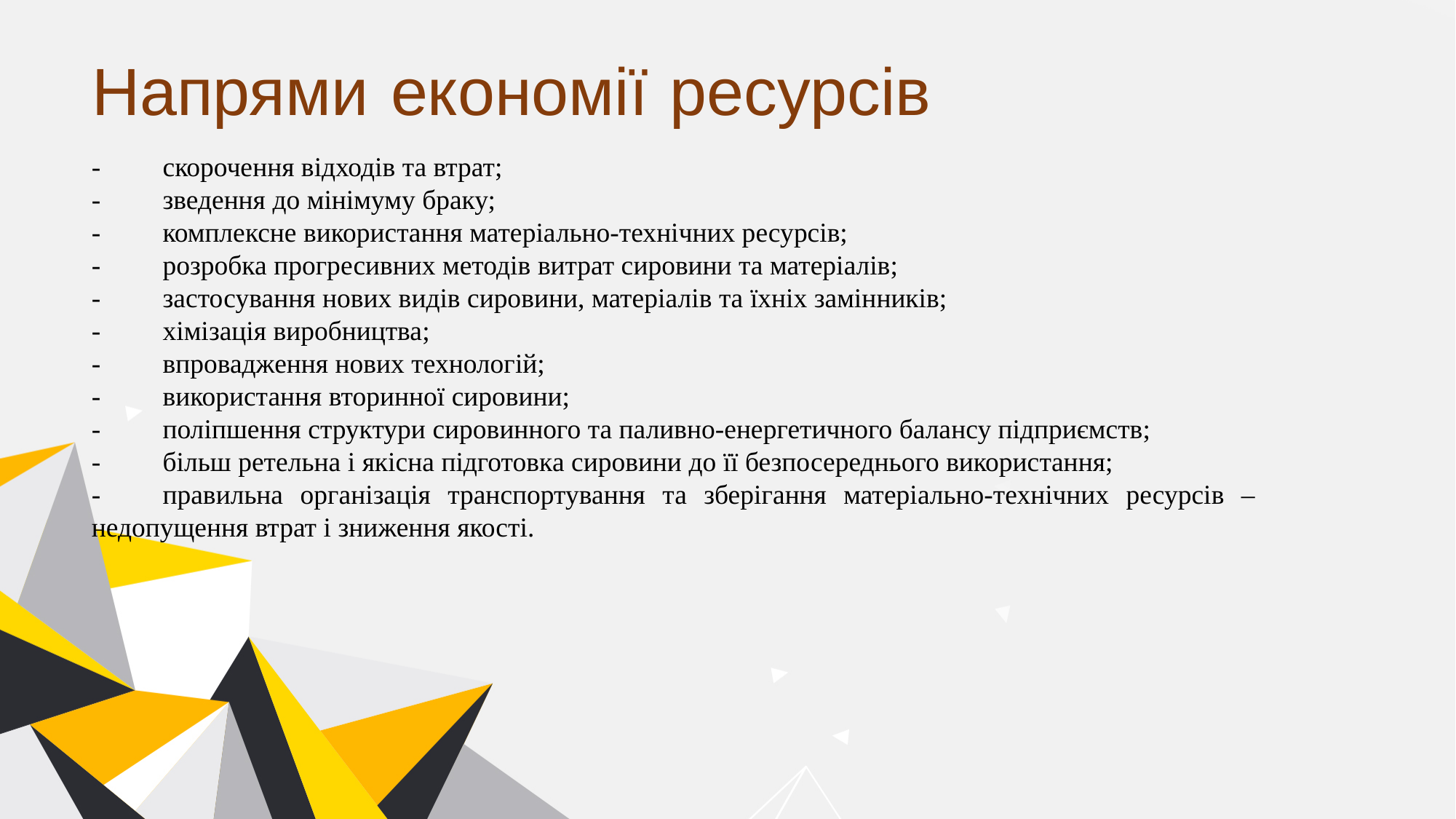

# Напрями економії ресурсів
-         скорочення відходів та втрат;
-         зведення до мінімуму браку;
-         комплексне використання матеріально-технічних ресурсів;
-         розробка прогресивних методів витрат сировини та матеріалів;
-         застосування нових видів сировини, матеріалів та їхніх замінників;
-         хімізація виробництва;
-         впровадження нових технологій;
-         використання вторинної сировини;
-         поліпшення структури сировинного та паливно-енергетичного балансу підприємств;
-         більш ретельна і якісна підготовка сировини до її безпосереднього використання;
-         правильна організація транспортування та зберігання матеріально-технічних ресурсів – недопущення втрат і зниження якості.